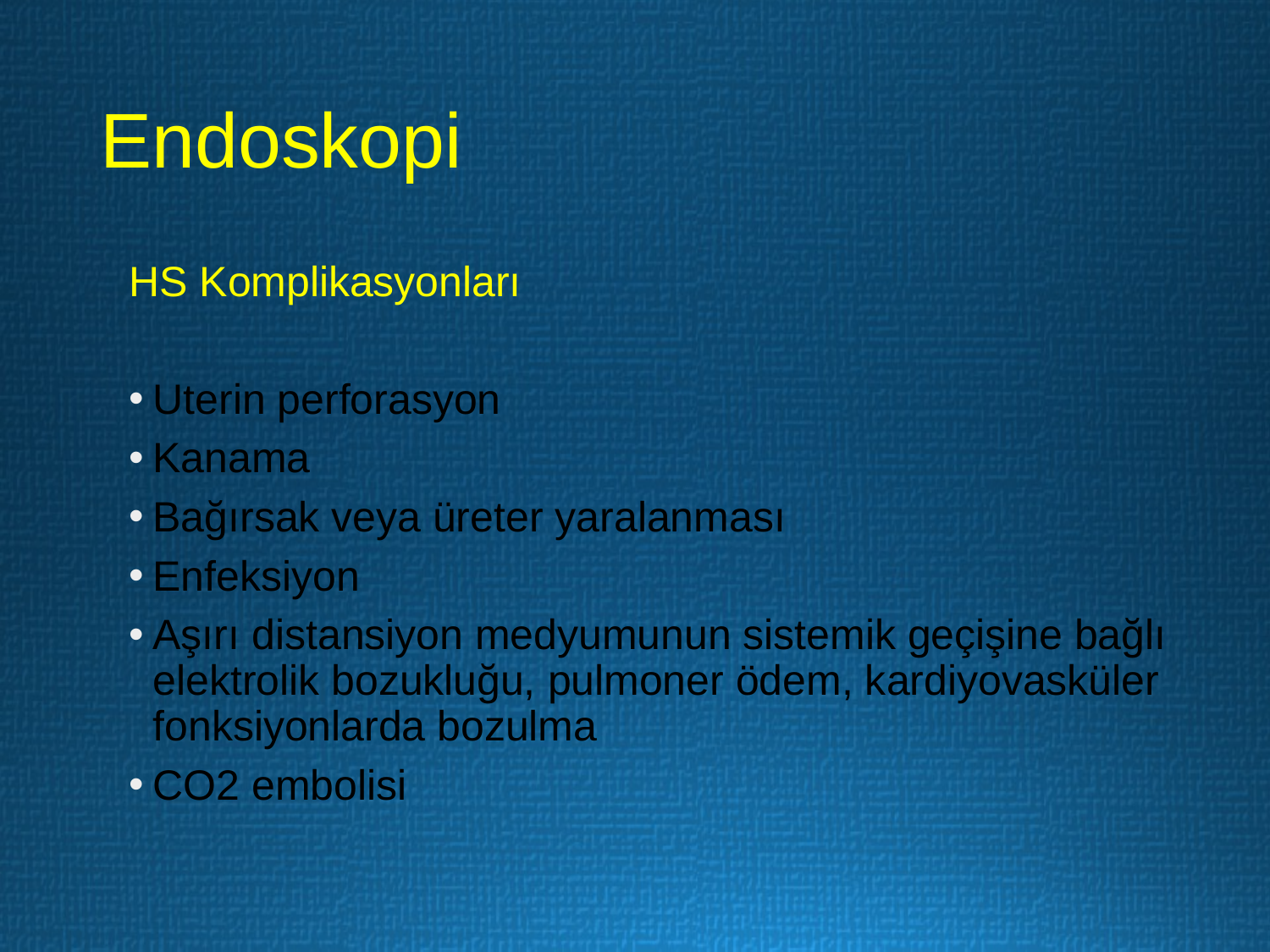

# Endoskopi
HS Komplikasyonları

Uterin perforasyon
Kanama
Bağırsak veya üreter yaralanması
Enfeksiyon
Aşırı distansiyon medyumunun sistemik geçişine bağlı elektrolik bozukluğu, pulmoner ödem, kardiyovasküler fonksiyonlarda bozulma
CO2 embolisi